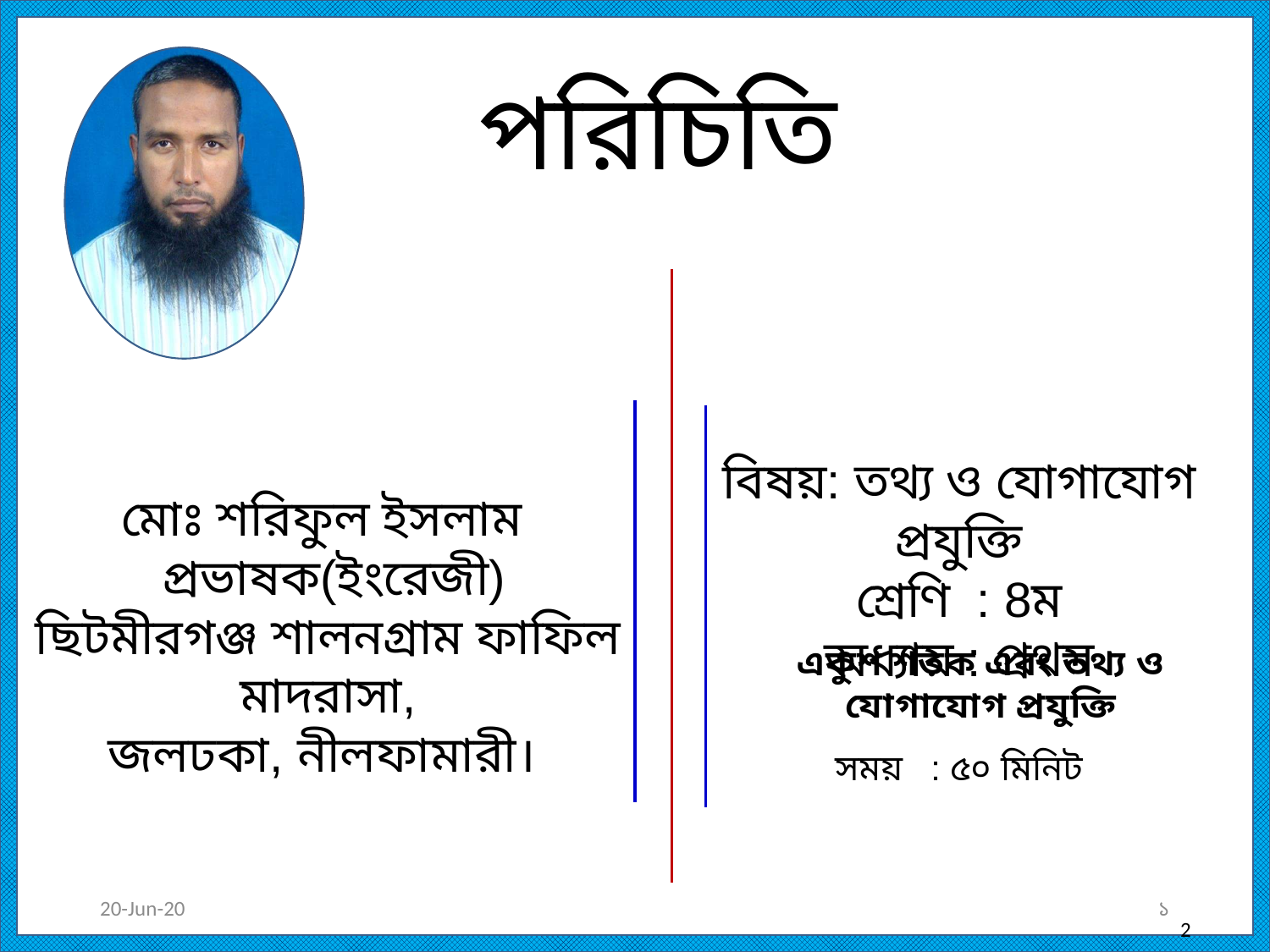

পরিচিতি
বিষয়: তথ্য ও যোগাযোগ প্রযুক্তি
শ্রেণি  : 8ম
অধ্যায় : প্রথম

সময়   : ৫০ মিনিট
মোঃ শরিফুল ইসলাম
 প্রভাষক(ইংরেজী)
ছিটমীরগঞ্জ শালনগ্রাম ফাফিল মাদরাসা,
জলঢকা, নীলফামারী।
একুশ শতক এবং তথ্য ও যোগাযোগ প্রযুক্তি
20-Jun-20
১
2